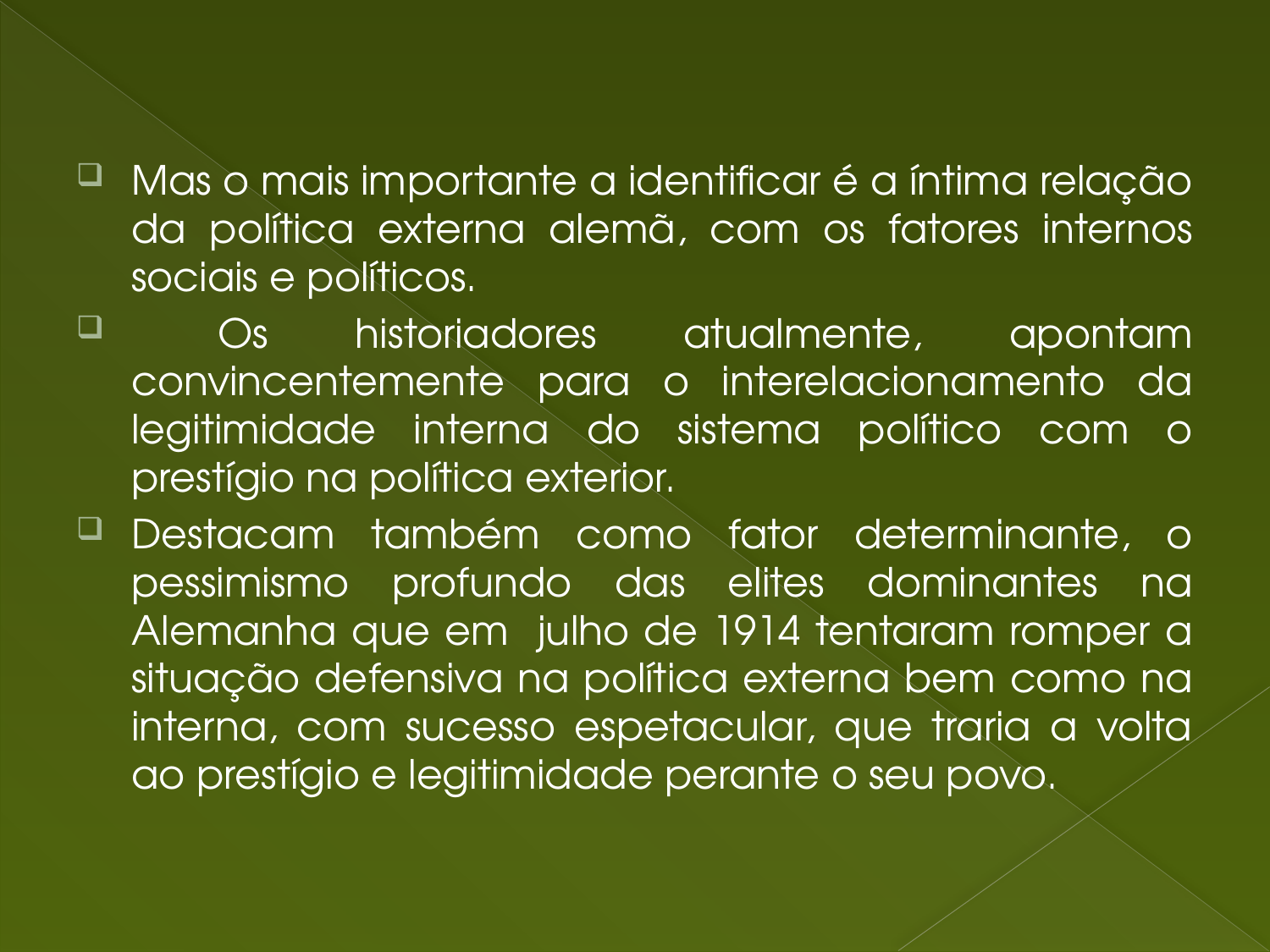

Mas o mais importante a identificar é a íntima relação da política externa alemã, com os fatores internos sociais e políticos.
 Os historiadores atualmente, apontam convincentemente para o interelacionamento da legitimidade interna do sistema político com o prestígio na política exterior.
Destacam também como fator determinante, o pessimismo profundo das elites dominantes na Alemanha que em  julho de 1914 tentaram romper a situação defensiva na política externa bem como na interna, com sucesso espetacular, que traria a volta ao prestígio e legitimidade perante o seu povo.